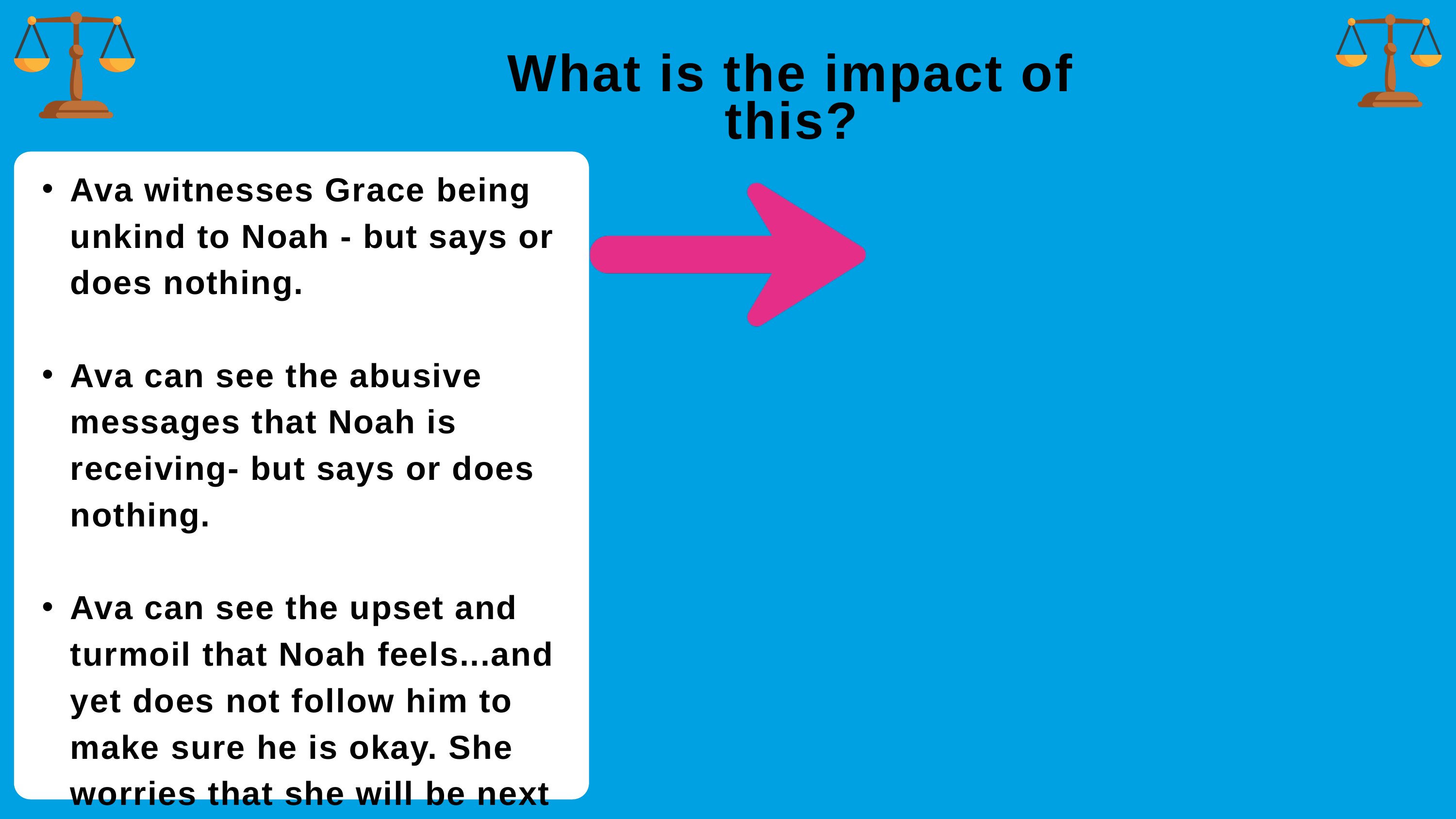

What is the impact of this?

Ava witnesses Grace being unkind to Noah - but says or does nothing.

Ava can see the abusive messages that Noah is receiving- but says or does nothing.

Ava can see the upset and turmoil that Noah feels...and yet does not follow him to make sure he is okay. She worries that she will be next on Grace’s list.